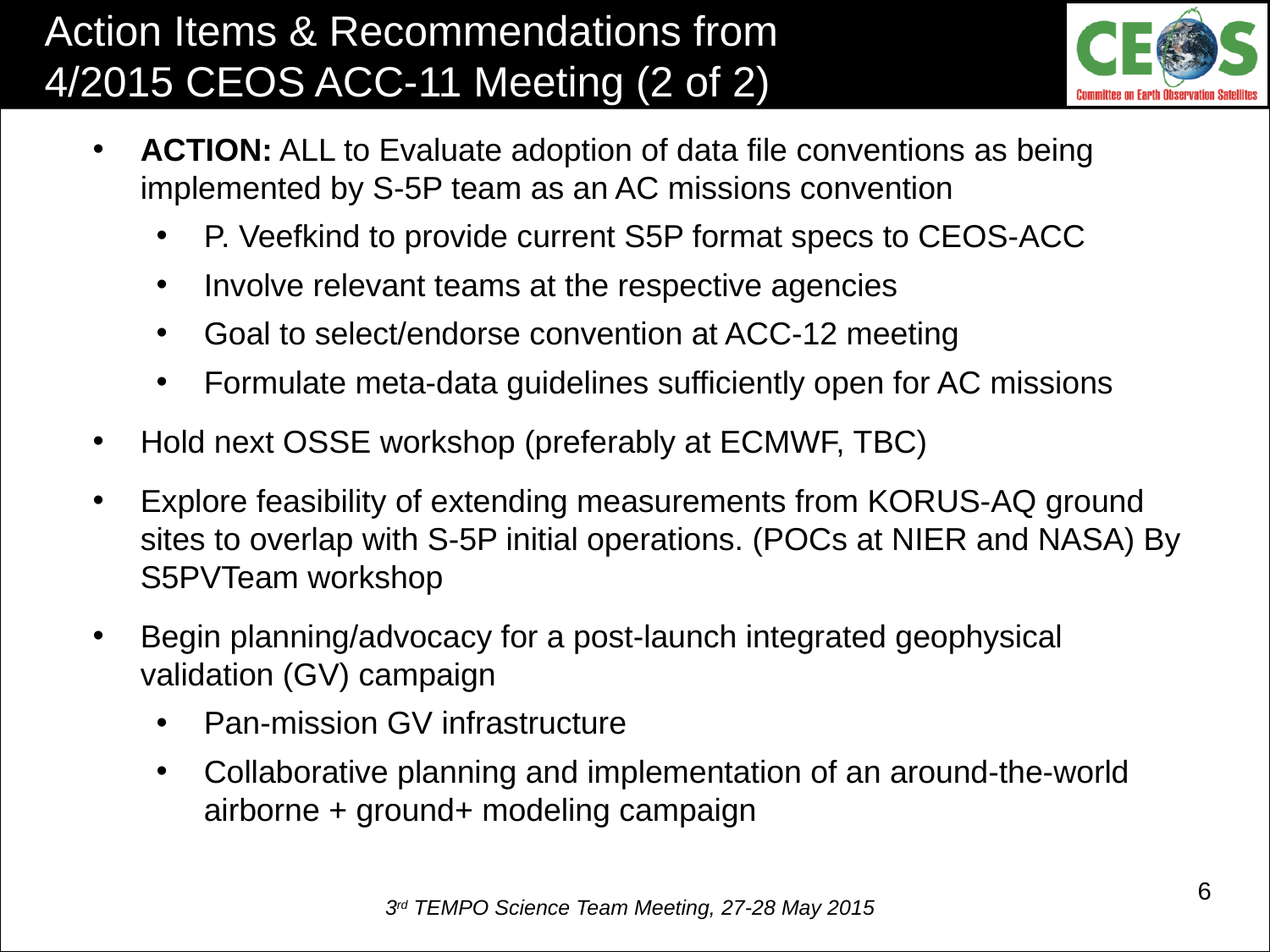

Action Items & Recommendations from
4/2015 CEOS ACC-11 Meeting (2 of 2)
ACTION: ALL to Evaluate adoption of data file conventions as being implemented by S-5P team as an AC missions convention
P. Veefkind to provide current S5P format specs to CEOS-ACC
Involve relevant teams at the respective agencies
Goal to select/endorse convention at ACC-12 meeting
Formulate meta-data guidelines sufficiently open for AC missions
Hold next OSSE workshop (preferably at ECMWF, TBC)
Explore feasibility of extending measurements from KORUS-AQ ground sites to overlap with S-5P initial operations. (POCs at NIER and NASA) By S5PVTeam workshop
Begin planning/advocacy for a post-launch integrated geophysical validation (GV) campaign
Pan-mission GV infrastructure
Collaborative planning and implementation of an around-the-world airborne + ground+ modeling campaign